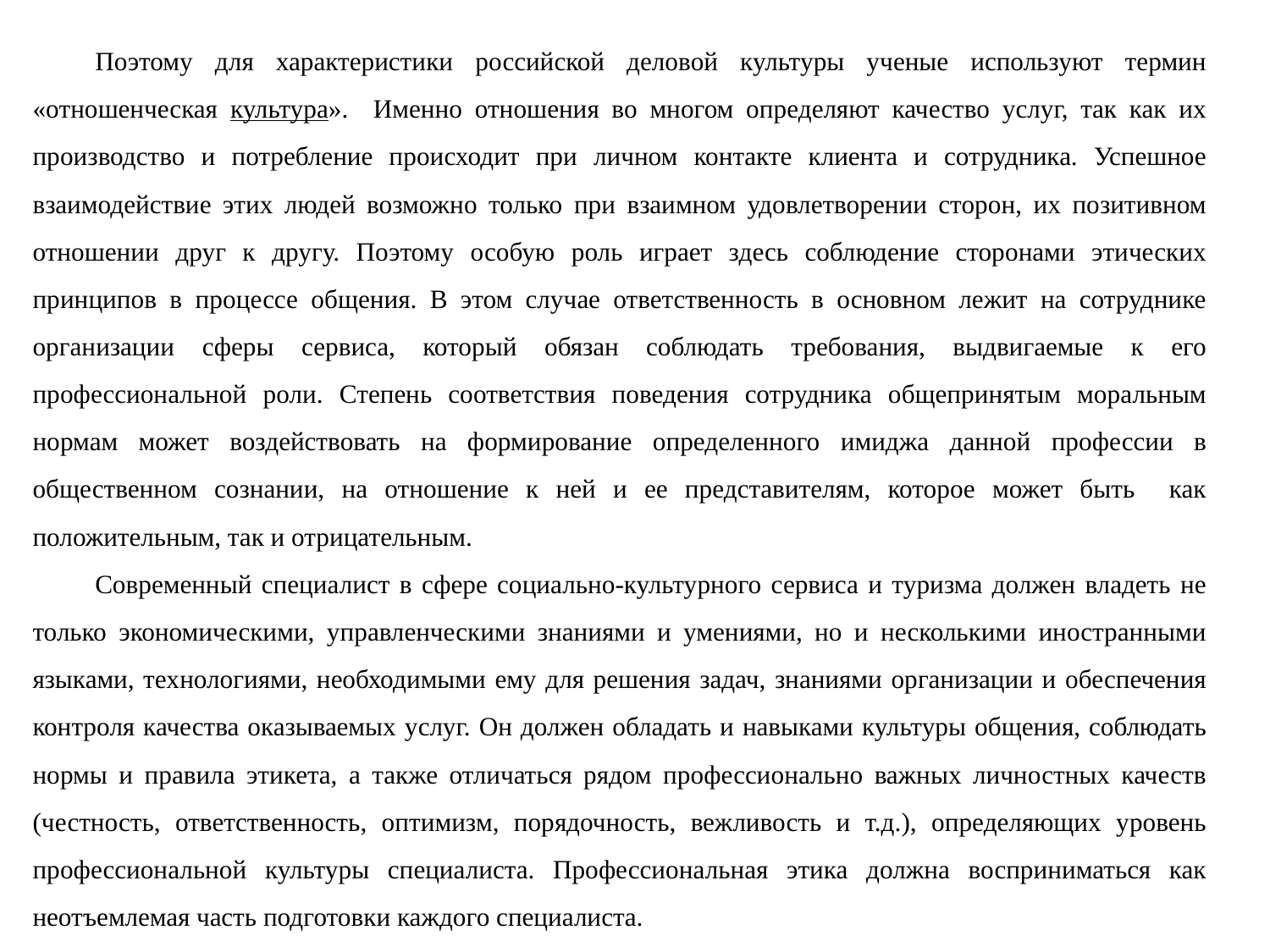

Поэтому для характеристики российской деловой культуры ученые используют термин «отношенческая культура».  Именно отношения во многом определяют качество услуг, так как их производство и потребление происходит при личном контакте клиента и сотрудника. Успешное взаимодействие этих людей возможно только при взаимном удовлетворении сторон, их позитивном отношении друг к другу. Поэтому особую роль играет здесь соблюдение сторонами этических принципов в процессе общения. В этом случае ответственность в основном лежит на сотруднике организации сферы сервиса, который обязан соблюдать требования, выдвигаемые к его профессиональной роли. Степень соответствия поведения сотрудника общепринятым моральным нормам может воздействовать на формирование определенного имиджа данной профессии в общественном сознании, на отношение к ней и ее представителям, которое может быть  как положительным, так и отрицательным.
Современный специалист в сфере социально-культурного сервиса и туризма должен владеть не только экономическими, управленческими знаниями и умениями, но и несколькими иностранными языками, технологиями, необходимыми ему для решения задач, знаниями организации и обеспечения контроля качества оказываемых услуг. Он должен обладать и навыками культуры общения, соблюдать нормы и правила этикета, а также отличаться рядом профессионально важных личностных качеств (честность, ответственность, оптимизм, порядочность, вежливость и т.д.), определяющих уровень профессиональной культуры специалиста. Профессиональная этика должна восприниматься как неотъемлемая часть подготовки каждого специалиста.